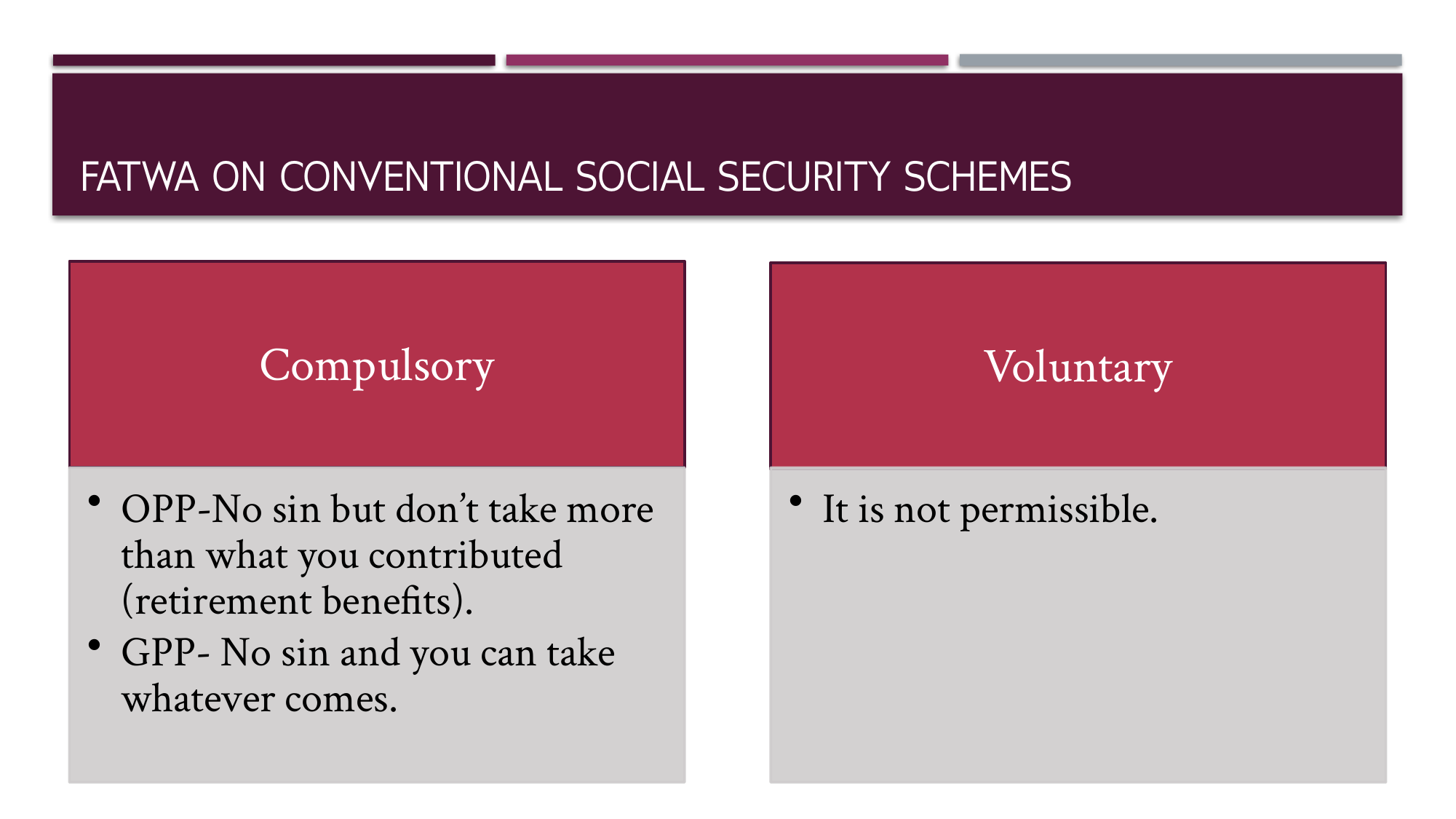

# Fatwa on CONVENTIONAL SOCIAL SECURITY SCHEMES
Compulsory
OPP-No sin but don’t take more than what you contributed (retirement benefits).
GPP- No sin and you can take whatever comes.
Voluntary
It is not permissible.